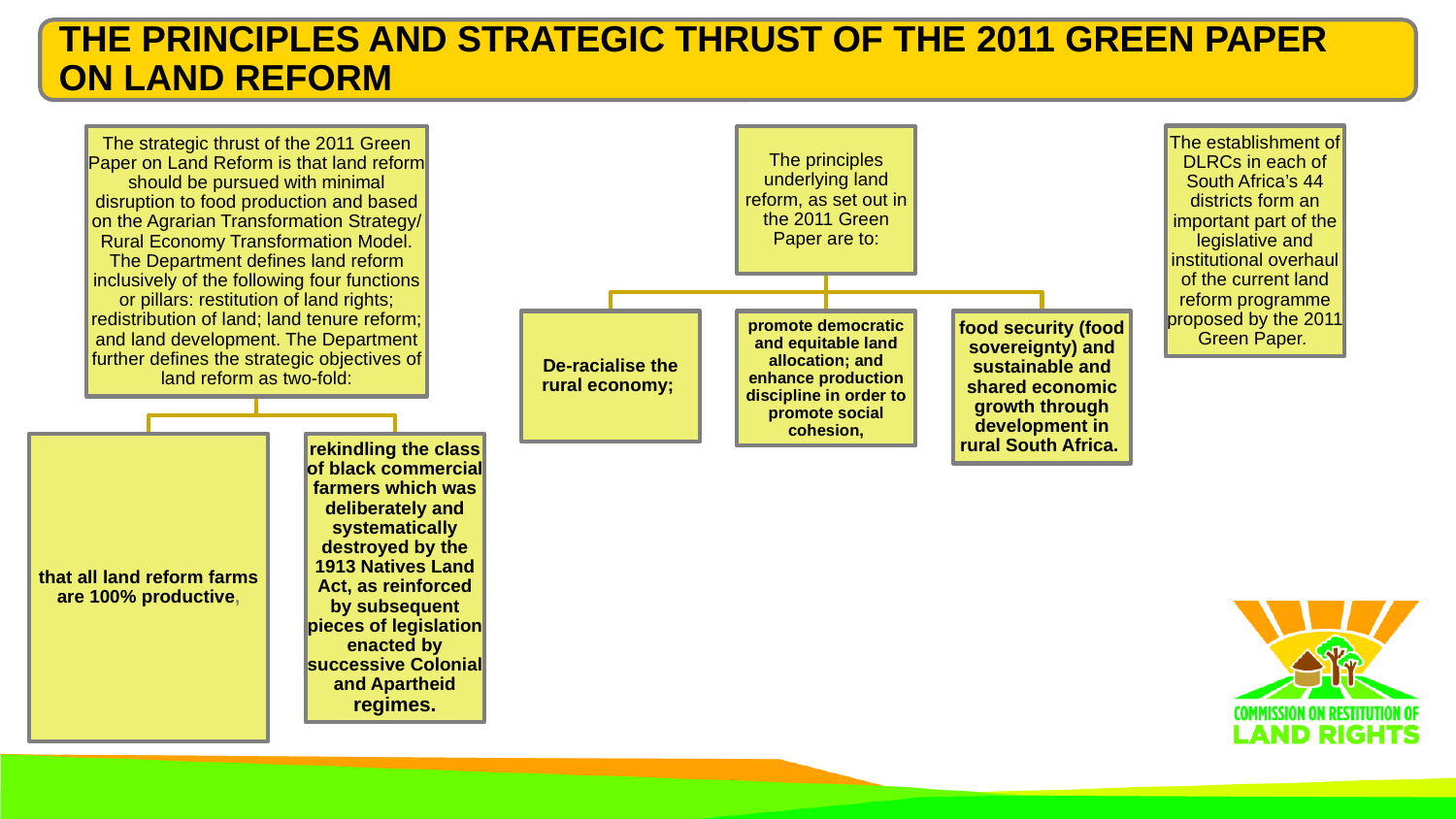

THE PRINCIPLES AND STRATEGIC THRUST OF THE 2011 GREEN PAPER  ON LAND REFORM
The strategic thrust of the 2011 Green Paper on Land Reform is that land reform should be pursued with minimal disruption to food production and based on the Agrarian Transformation Strategy/ Rural Economy Transformation Model. The Department defines land reform inclusively of the following four functions or pillars: restitution of land rights; redistribution of land; land tenure reform; and land development. The Department further defines the strategic objectives of land reform as two-fold:
that all land reform farms are 100% productive,
rekindling the class of black commercial farmers which was deliberately and systematically destroyed by the 1913 Natives Land Act, as reinforced by subsequent pieces of legislation enacted by successive Colonial and Apartheid regimes.
The principles underlying land reform, as set out in the 2011 Green Paper are to:
De-racialise the rural economy;
promote democratic and equitable land allocation; and enhance production discipline in order to promote social cohesion,
food security (food sovereignty) and sustainable and shared economic growth through development in rural South Africa.
The establishment of DLRCs in each of South Africa’s 44 districts form an important part of the legislative and institutional overhaul of the current land reform programme proposed by the 2011 Green Paper.